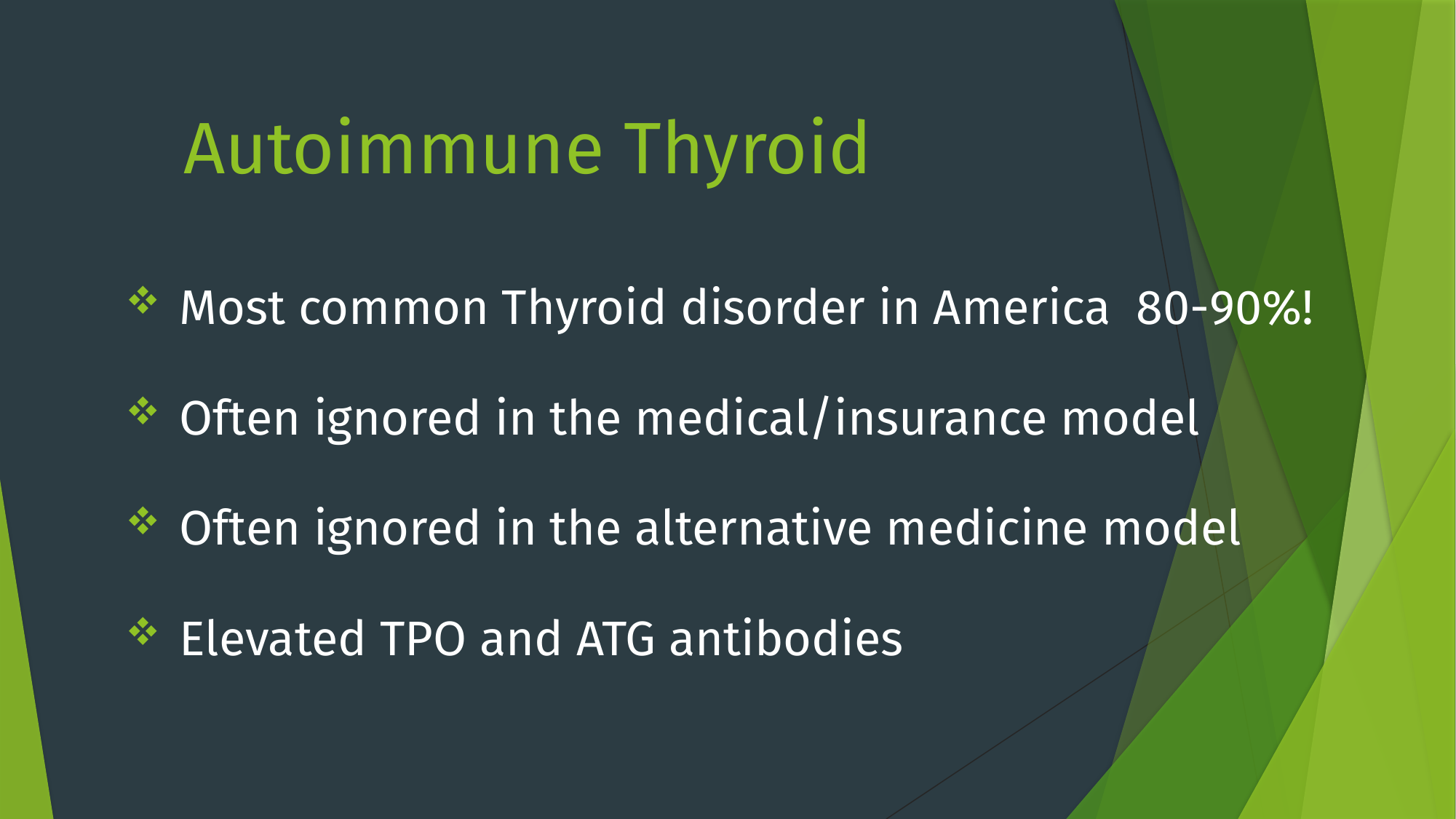

# Autoimmune Thyroid
 Most common Thyroid disorder in America  80-90%!

 Often ignored in the medical/insurance model

 Often ignored in the alternative medicine model

 Elevated TPO and ATG antibodies